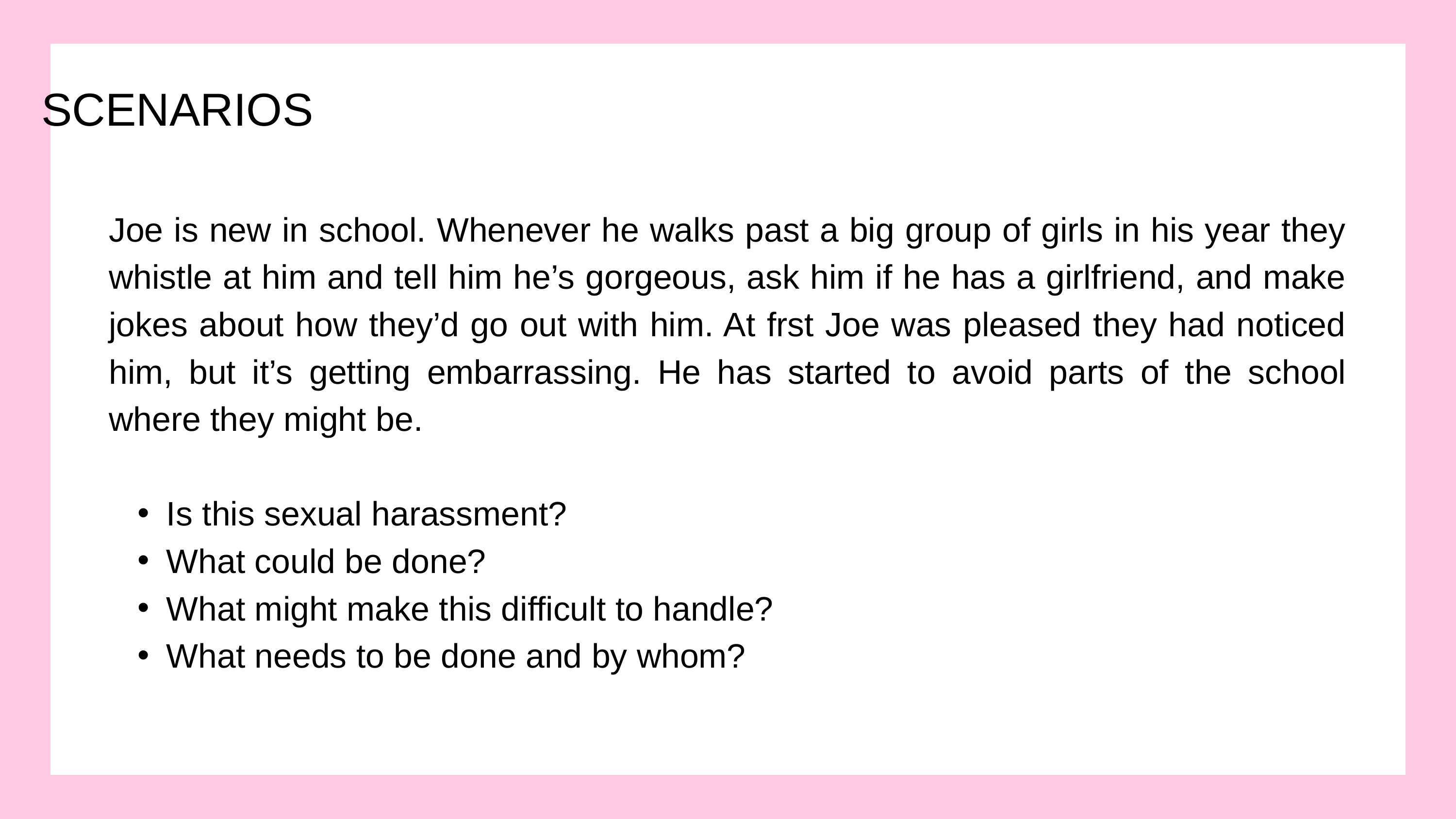

SCENARIOS
Joe is new in school. Whenever he walks past a big group of girls in his year they whistle at him and tell him he’s gorgeous, ask him if he has a girlfriend, and make jokes about how they’d go out with him. At frst Joe was pleased they had noticed him, but it’s getting embarrassing. He has started to avoid parts of the school where they might be.

Is this sexual harassment?
What could be done?
What might make this difficult to handle?
What needs to be done and by whom?